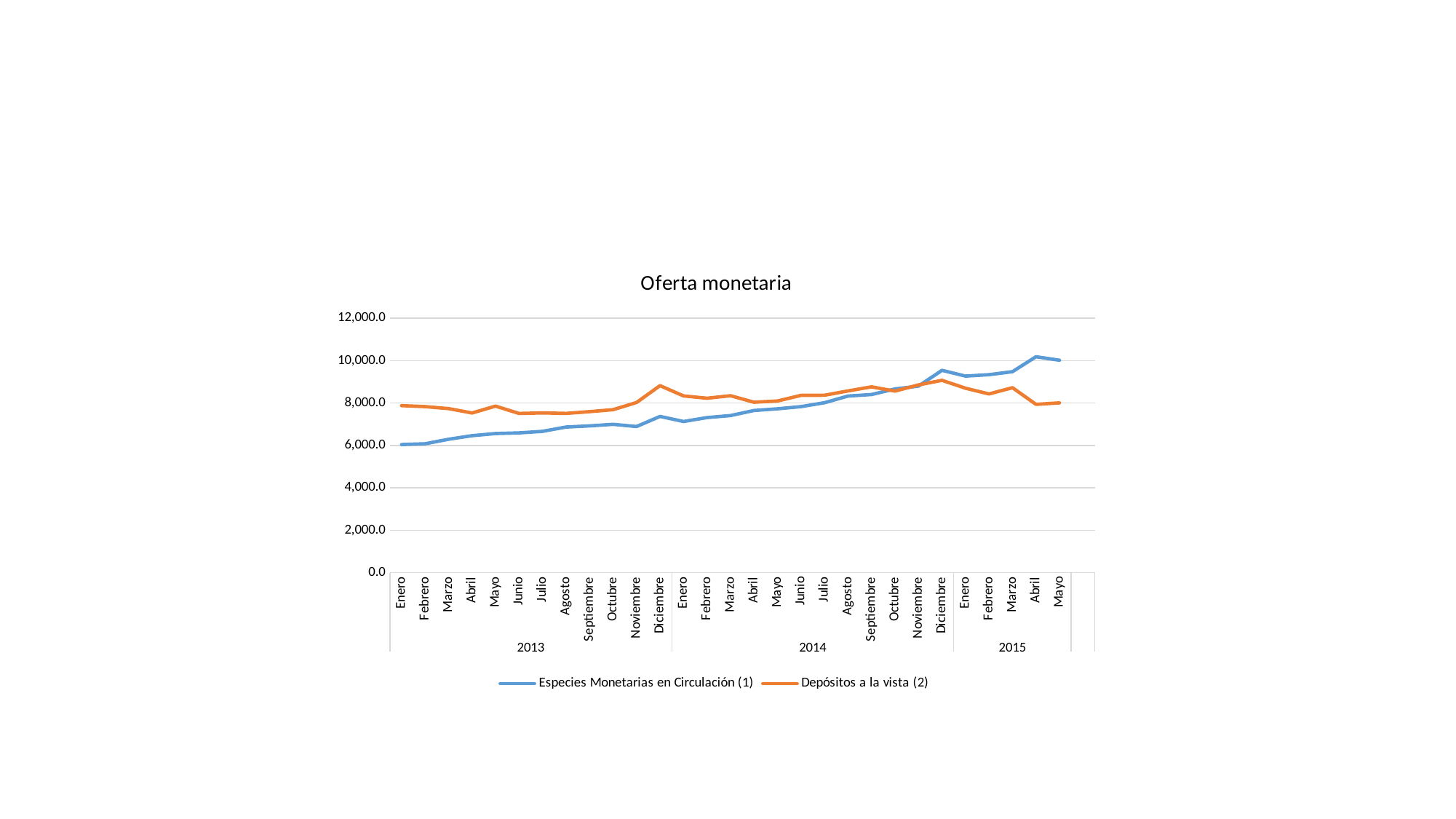

#

### Chart: Oferta monetaria

| Category | Especies Monetarias en Circulación (1) | Depósitos a la vista (2)  |
|---|---|---|
| Enero | 6043.050888 | 7876.7699999999995 |
| Febrero | 6078.519856999999 | 7829.950000000001 |
| Marzo | 6291.904371999999 | 7735.469999999999 |
| Abril | 6459.978372999998 | 7528.959999999999 |
| Mayo | 6561.087992 | 7854.719999999999 |
| Junio | 6591.9701559999985 | 7508.26 |
| Julio | 6664.541540999999 | 7532.84 |
| Agosto | 6866.667583999999 | 7508.84 |
| Septiembre | 6921.835474999999 | 7592.33 |
| Octubre | 6994.278987999997 | 7685.320000000001 |
| Noviembre | 6891.926592999999 | 8024.18 |
| Diciembre | 7367.056191 | 8818.04 |
| Enero | 7128.644477999998 | 8334.61 |
| Febrero | 7313.657982999999 | 8224.529999999995 |
| Marzo | 7407.4632710000005 | 8345.01 |
| Abril | 7648.1078210000005 | 8035.210000000001 |
| Mayo | 7726.7259890000005 | 8095.790000000001 |
| Junio | 7829.186912 | 8359.799999999997 |
| Julio | 8014.825466000001 | 8366.52 |
| Agosto | 8327.273001 | 8567.959999999995 |
| Septiembre | 8398.111642 | 8761.349999999999 |
| Octubre | 8662.847713999998 | 8560.7 |
| Noviembre | 8796.433419999998 | 8852.289999999997 |
| Diciembre | 9539.896732999996 | 9068.759999999995 |
| Enero | 9267.460641999996 | 8697.380000000001 |
| Febrero | 9335.033121999997 | 8426.369999999995 |
| Marzo | 9476.104419999998 | 8720.310000000001 |
| Abril | 10180.365445999996 | 7936.76 |
| Mayo | 10015.598667999999 | 8006.020000000001 |